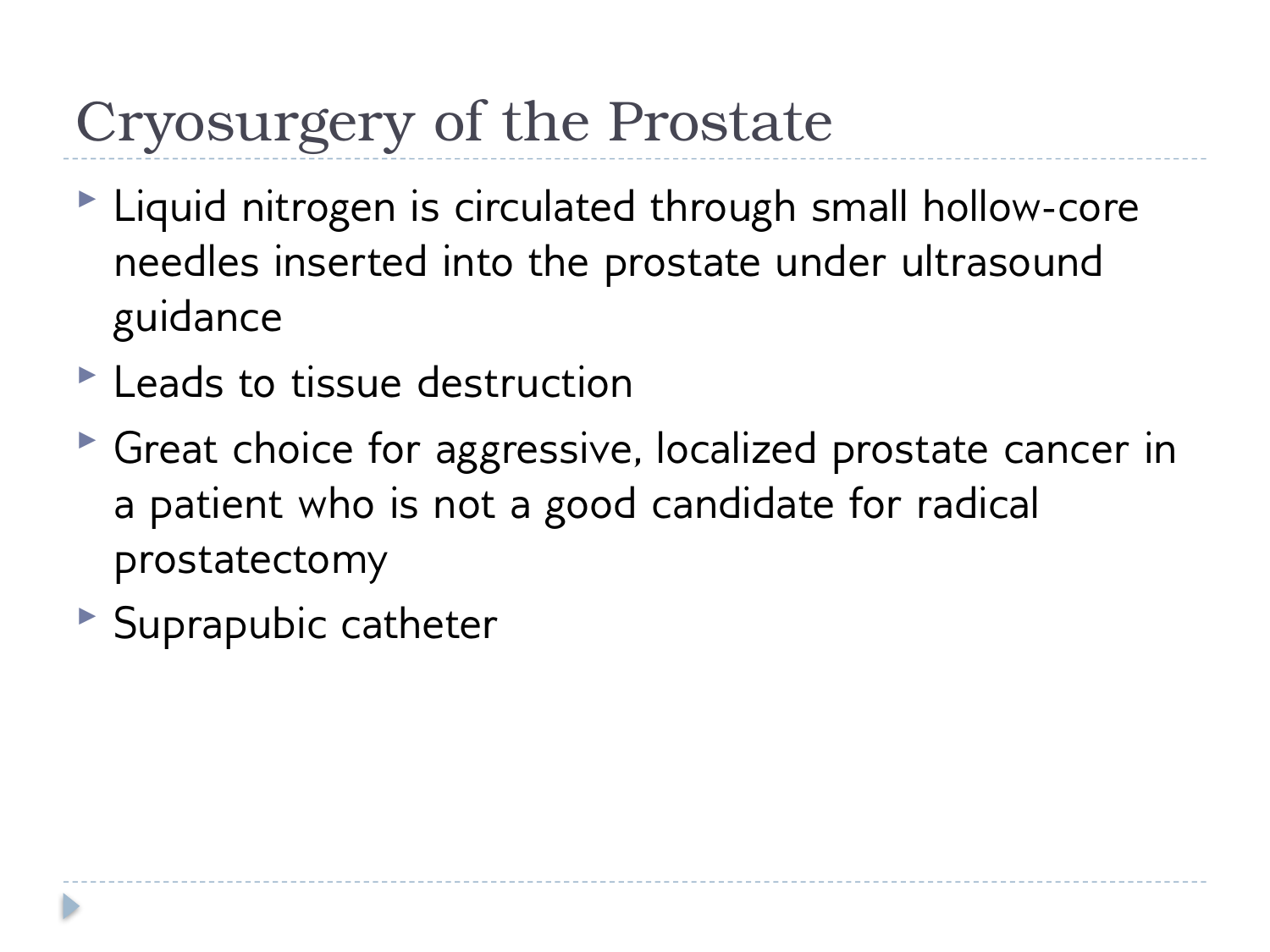

# Cryosurgery of the Prostate
Liquid nitrogen is circulated through small hollow-core needles inserted into the prostate under ultrasound guidance
Leads to tissue destruction
Great choice for aggressive, localized prostate cancer in a patient who is not a good candidate for radical prostatectomy
Suprapubic catheter